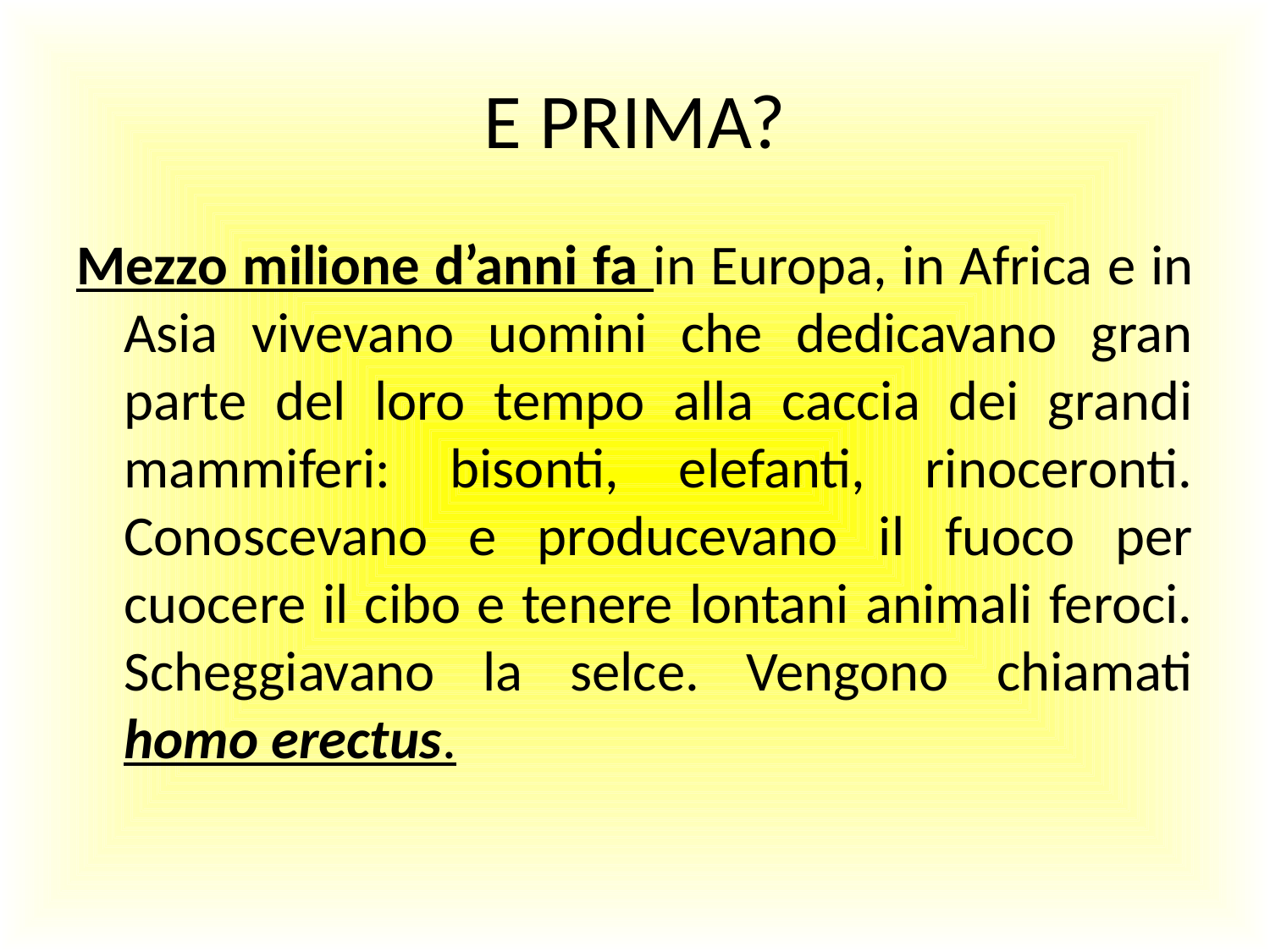

# E PRIMA?
Mezzo milione d’anni fa in Europa, in Africa e in Asia vivevano uomini che dedicavano gran parte del loro tempo alla caccia dei grandi mammiferi: bisonti, elefanti, rinoceronti. Conoscevano e producevano il fuoco per cuocere il cibo e tenere lontani animali feroci. Scheggiavano la selce. Vengono chiamati homo erectus.